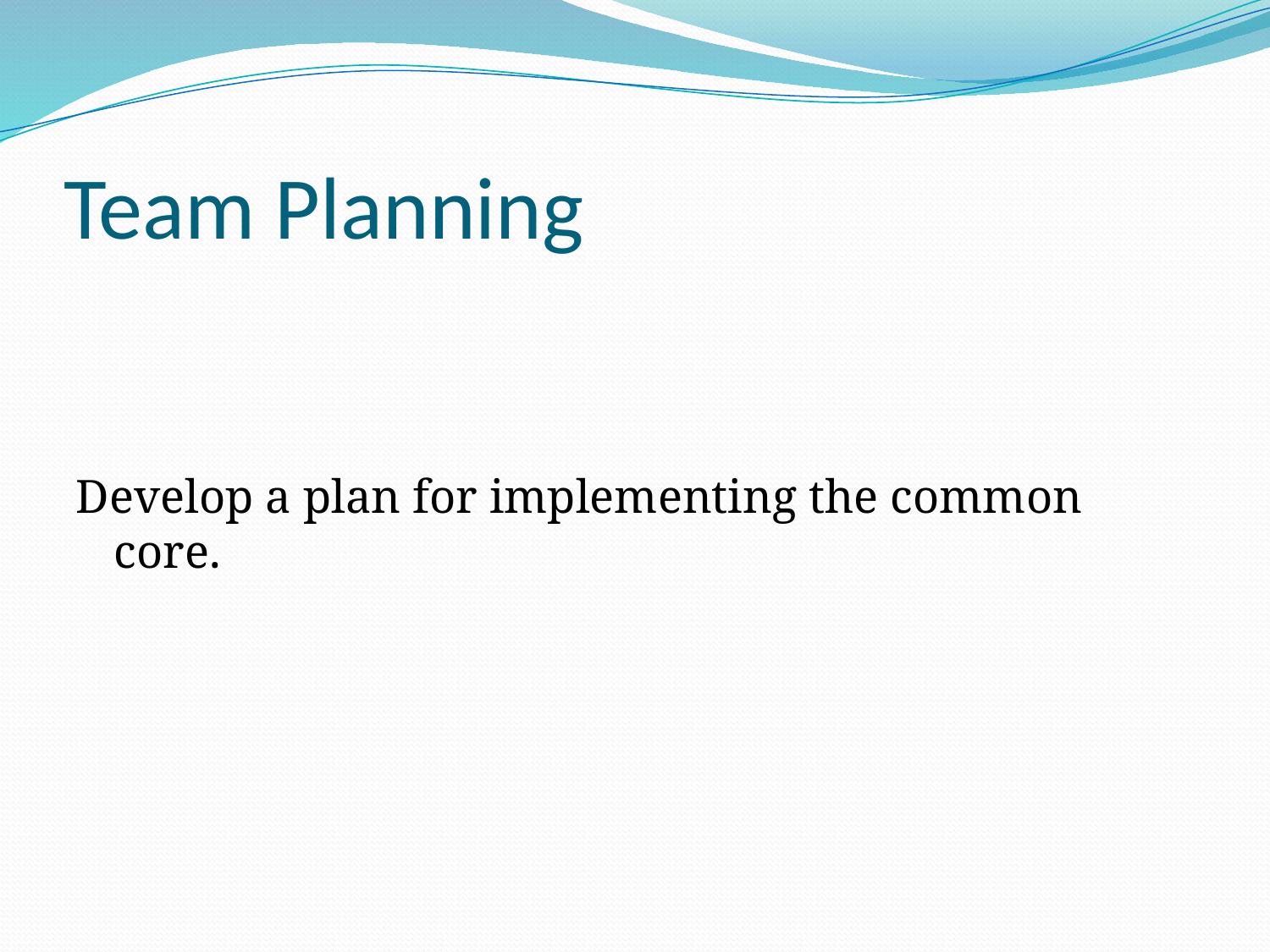

# Team Planning

Develop a plan for implementing the common core.